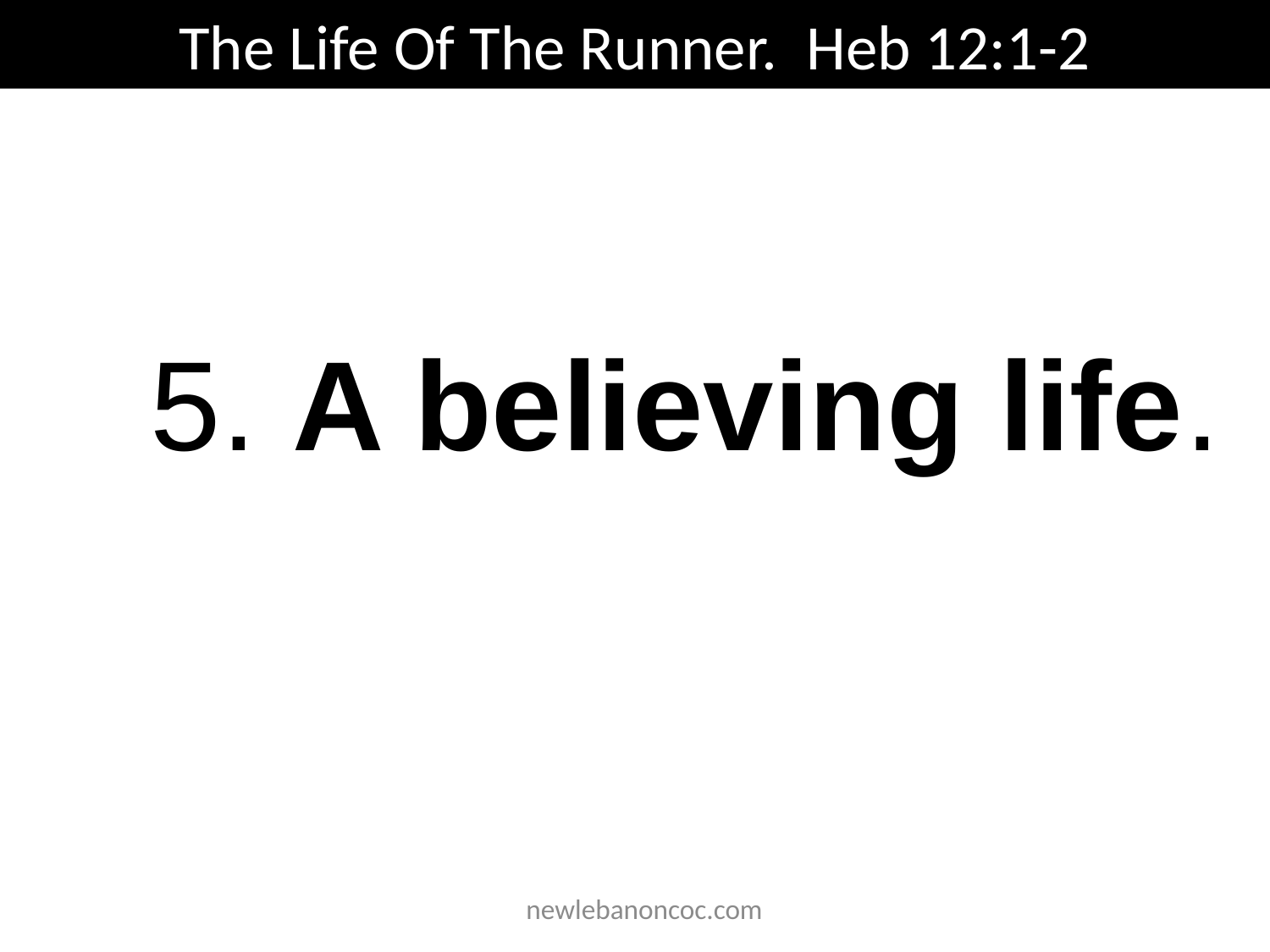

The Life Of The Runner.  Heb 12:1-2
5. A believing life.
   newlebanoncoc.com